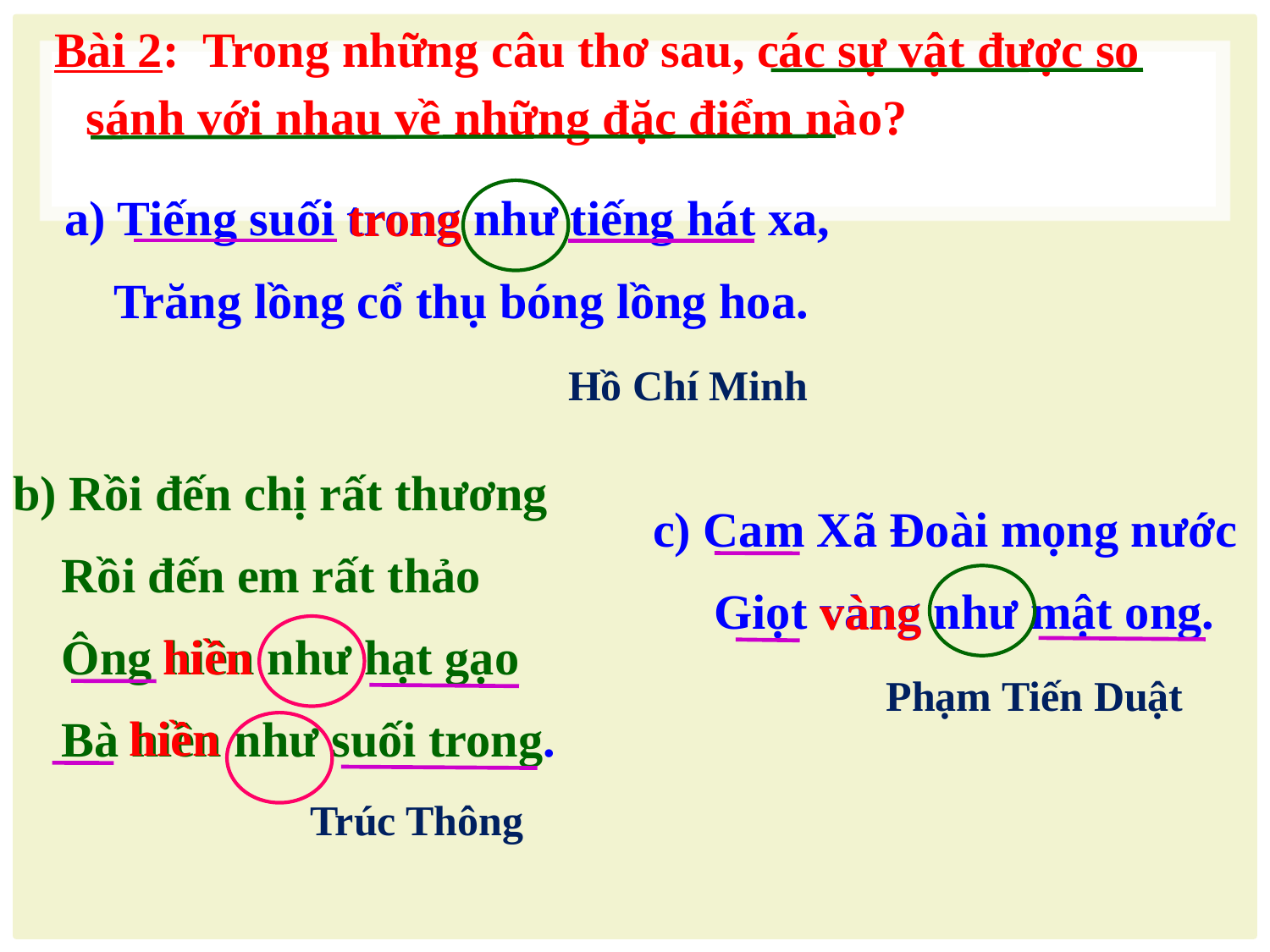

Bài 2:  Trong những câu thơ sau, các sự vật được so sánh với nhau về những đặc điểm nào?
a) Tiếng suối trong như tiếng hát xa,
    Trăng lồng cổ thụ bóng lồng hoa.
                                         Hồ Chí Minh

trong
b) Rồi đến chị rất thương
    Rồi đến em rất thảo
    Ông hiền như hạt gạo
    Bà hiền như suối trong.
                          Trúc Thông
c) Cam Xã Đoài mọng nước
     Giọt vàng như mật ong.
                   Phạm Tiến Duật

vàng

hiền
hiền